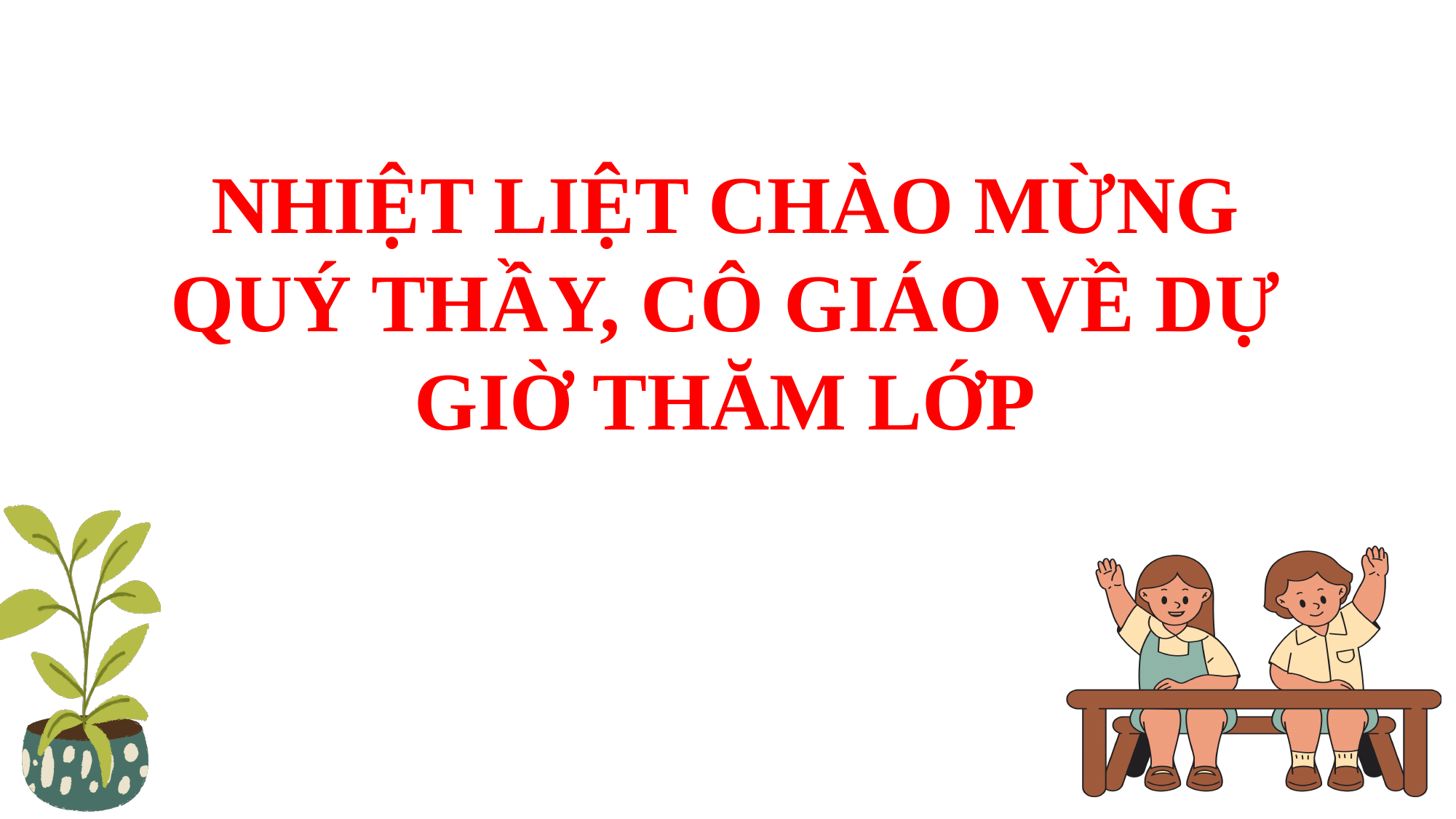

NHIỆT LIỆT CHÀO MỪNG QUÝ THẦY, CÔ GIÁO VỀ DỰ GIỜ THĂM LỚP